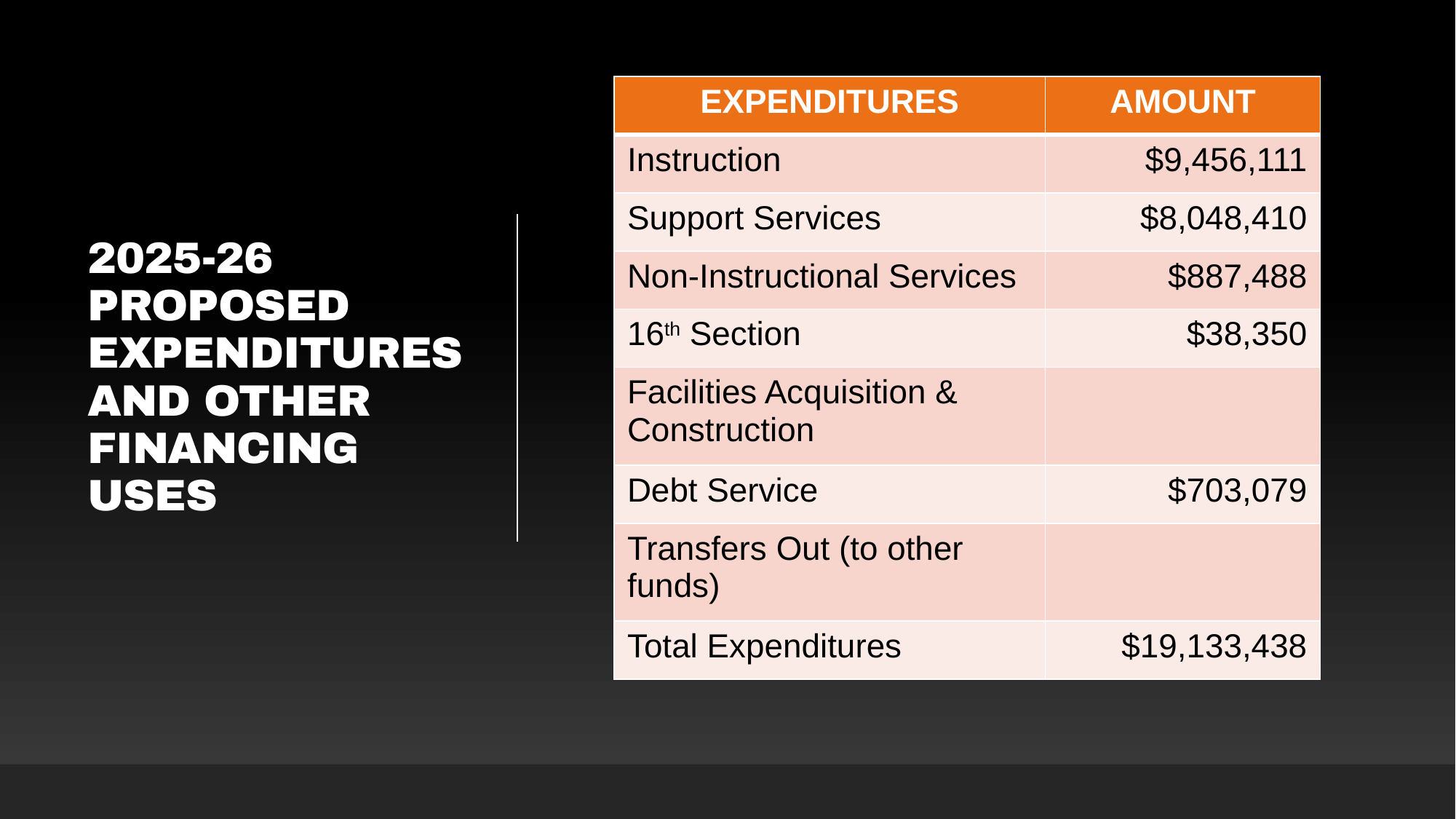

# 2025-26 PROPOSED EXPENDITURES AND OTHER FINANCING USES
| EXPENDITURES | AMOUNT |
| --- | --- |
| Instruction | $9,456,111 |
| Support Services | $8,048,410 |
| Non-Instructional Services | $887,488 |
| 16th Section | $38,350 |
| Facilities Acquisition & Construction |  |
| Debt Service | $703,079 |
| Transfers Out (to other funds) |  |
| Total Expenditures | $19,133,438 |